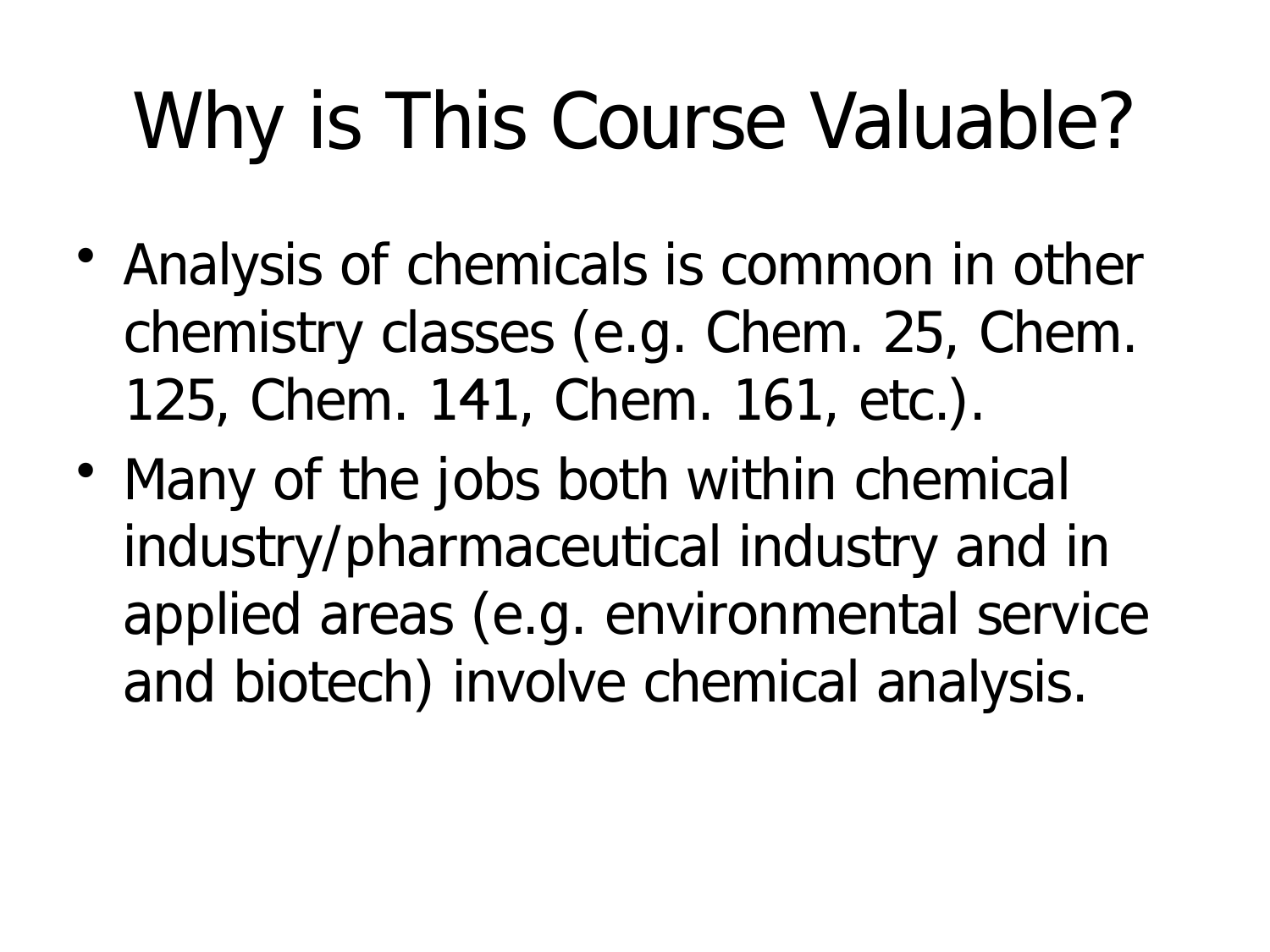

# Why is This Course Valuable?
Analysis of chemicals is common in other chemistry classes (e.g. Chem. 25, Chem. 125, Chem. 141, Chem. 161, etc.).
Many of the jobs both within chemical industry/pharmaceutical industry and in applied areas (e.g. environmental service and biotech) involve chemical analysis.